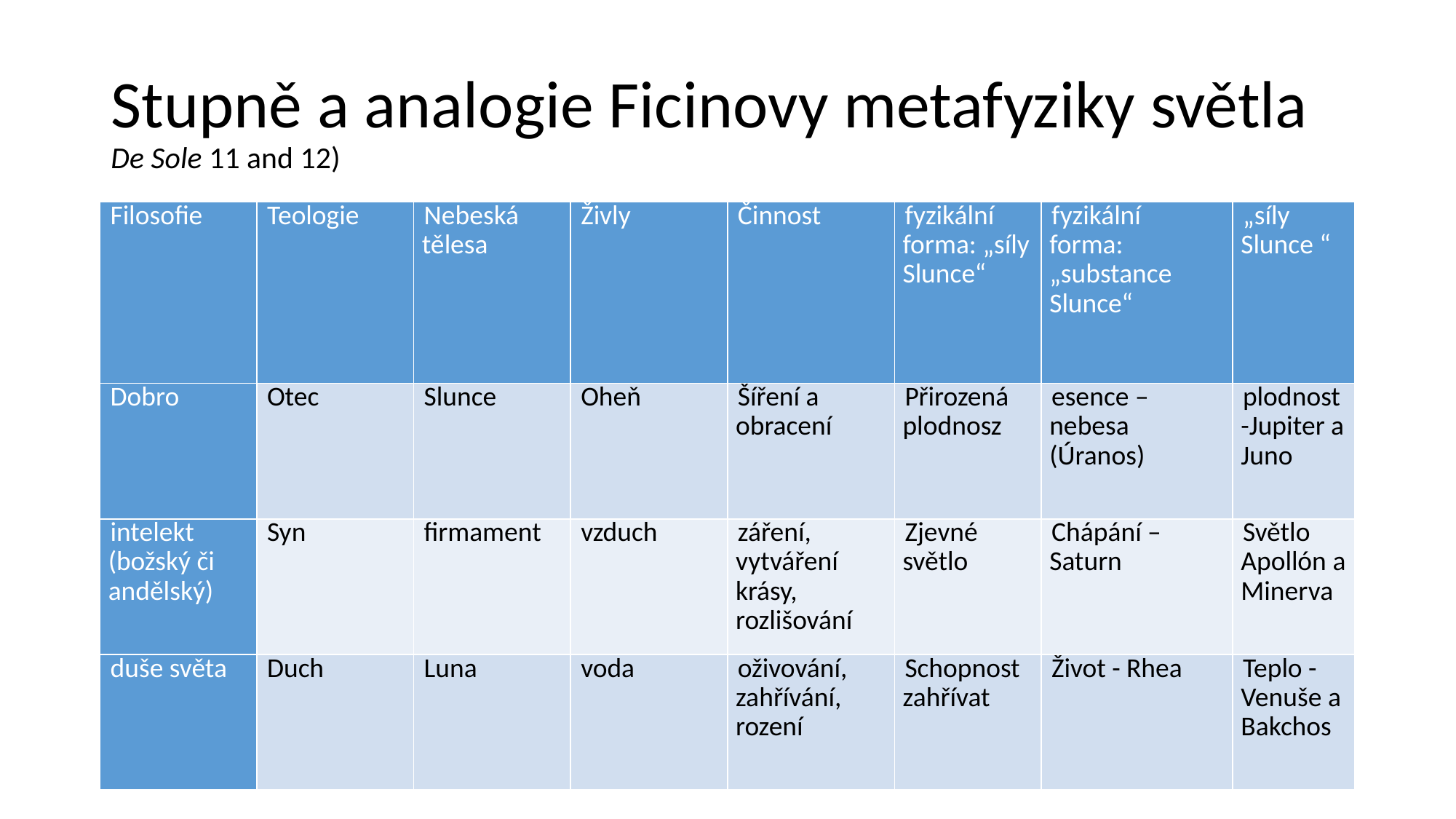

# Stupně a analogie Ficinovy metafyziky světla De Sole 11 and 12)
| Filosofie | Teologie | Nebeská tělesa | Živly | Činnost | fyzikální forma: „síly Slunce“ | fyzikální forma: „substance Slunce“ | „síly Slunce “ |
| --- | --- | --- | --- | --- | --- | --- | --- |
| Dobro | Otec | Slunce | Oheň | Šíření a obracení | Přirozená plodnosz | esence – nebesa (Úranos) | plodnost -Jupiter a Juno |
| intelekt (božský či andělský) | Syn | firmament | vzduch | záření, vytváření krásy, rozlišování | Zjevné světlo | Chápání – Saturn | Světlo Apollón a Minerva |
| duše světa | Duch | Luna | voda | oživování, zahřívání, rození | Schopnost zahřívat | Život - Rhea | Teplo -Venuše a Bakchos |